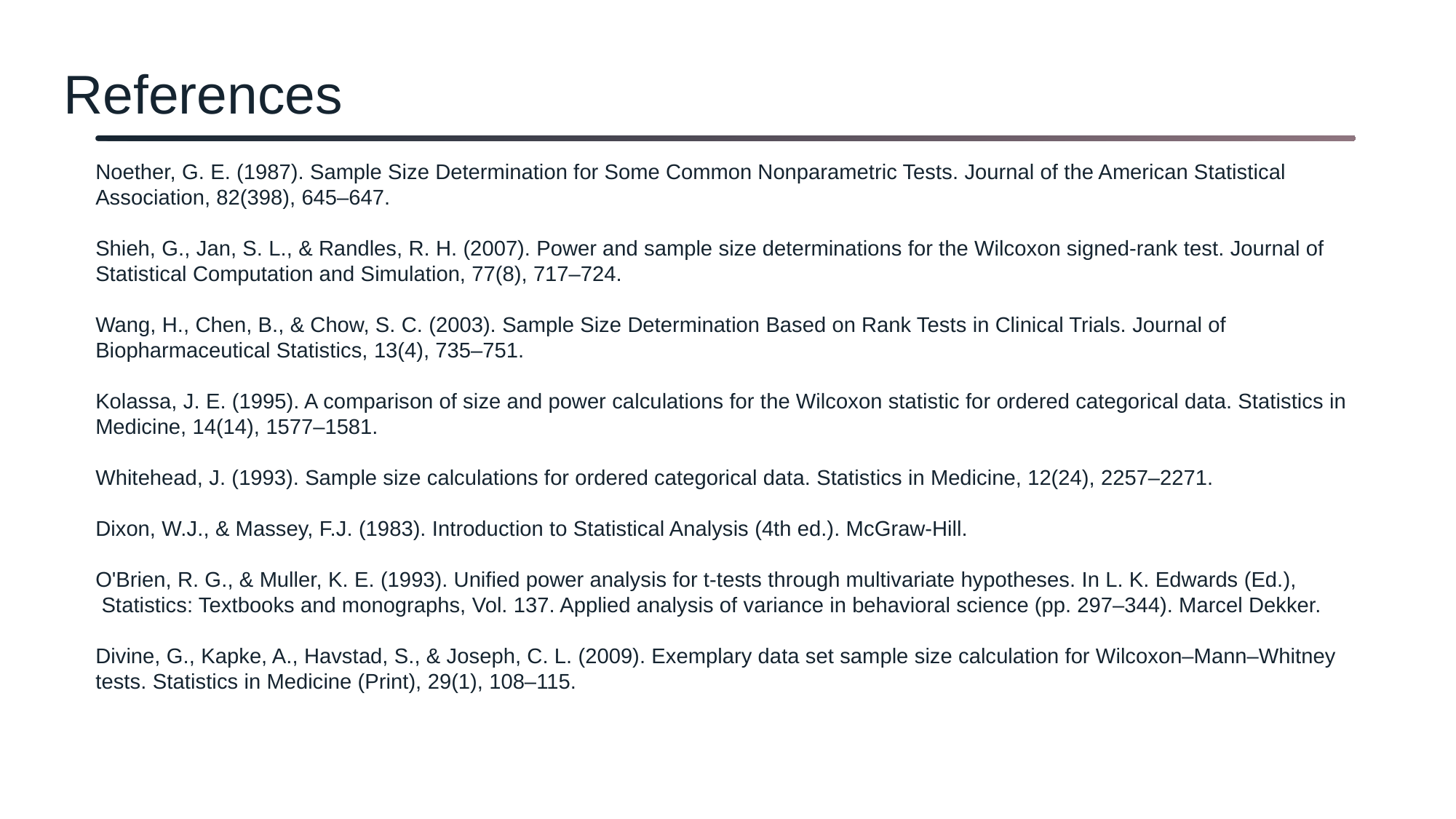

# References
Noether, G. E. (1987). Sample Size Determination for Some Common Nonparametric Tests. Journal of the American Statistical Association, 82(398), 645–647.

Shieh, G., Jan, S. L., & Randles, R. H. (2007). Power and sample size determinations for the Wilcoxon signed-rank test. Journal of Statistical Computation and Simulation, 77(8), 717–724.

Wang, H., Chen, B., & Chow, S. C. (2003). Sample Size Determination Based on Rank Tests in Clinical Trials. Journal of Biopharmaceutical Statistics, 13(4), 735–751.

Kolassa, J. E. (1995). A comparison of size and power calculations for the Wilcoxon statistic for ordered categorical data. Statistics in Medicine, 14(14), 1577–1581.

Whitehead, J. (1993). Sample size calculations for ordered categorical data. Statistics in Medicine, 12(24), 2257–2271.

Dixon, W.J., & Massey, F.J. (1983). Introduction to Statistical Analysis (4th ed.). McGraw-Hill.

O'Brien, R. G., & Muller, K. E. (1993). Unified power analysis for t-tests through multivariate hypotheses. In L. K. Edwards (Ed.),
 Statistics: Textbooks and monographs, Vol. 137. Applied analysis of variance in behavioral science (pp. 297–344). Marcel Dekker.

Divine, G., Kapke, A., Havstad, S., & Joseph, C. L. (2009). Exemplary data set sample size calculation for Wilcoxon–Mann–Whitney tests. Statistics in Medicine (Print), 29(1), 108–115.